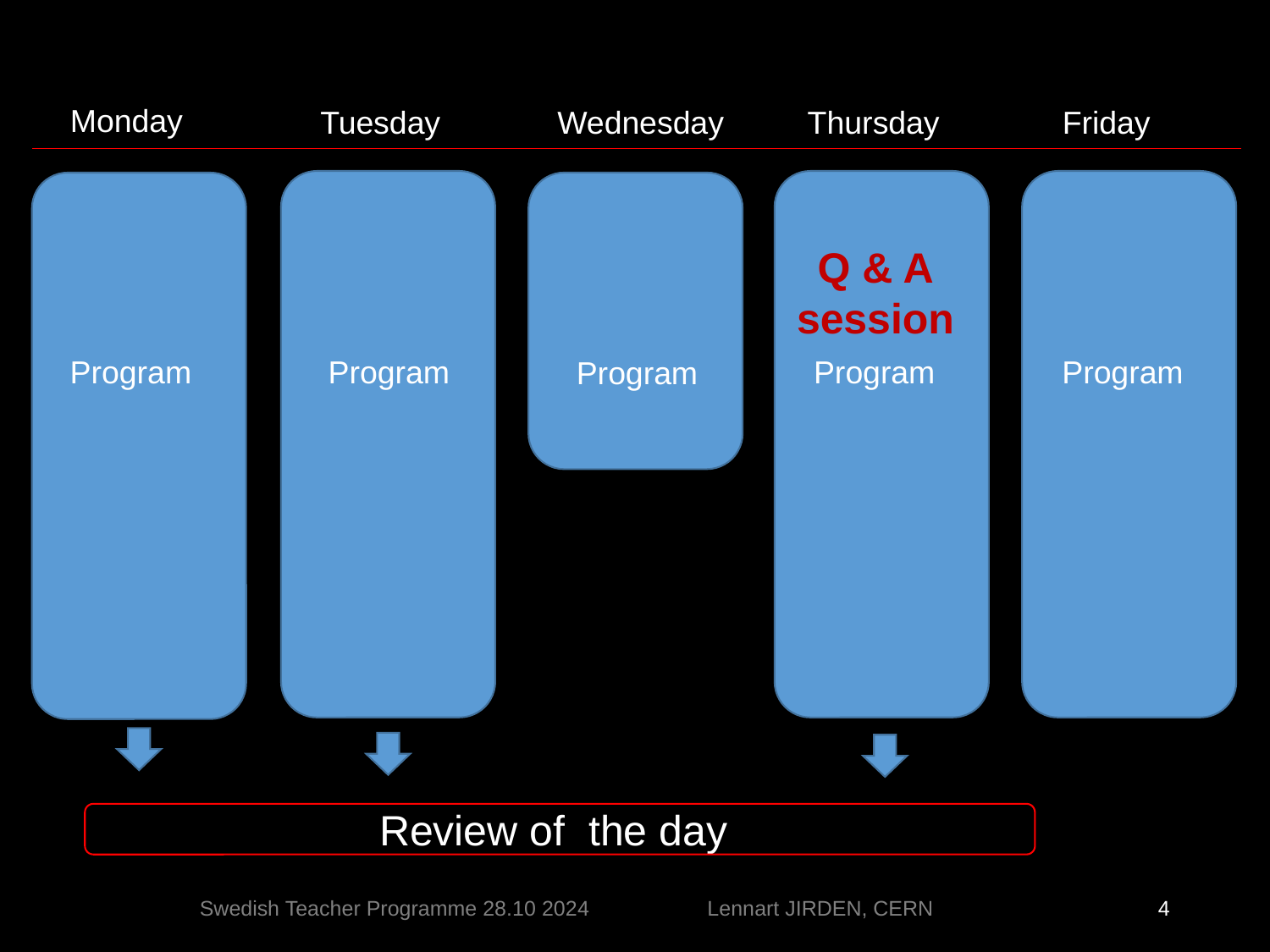

Monday
Tuesday
Wednesday
Thursday
Friday

Q & A
session
Program
Program
Program
Program
Program

Review of  the day

Swedish Teacher Programme 28.10 2024                    Lennart JIRDEN, CERN
4